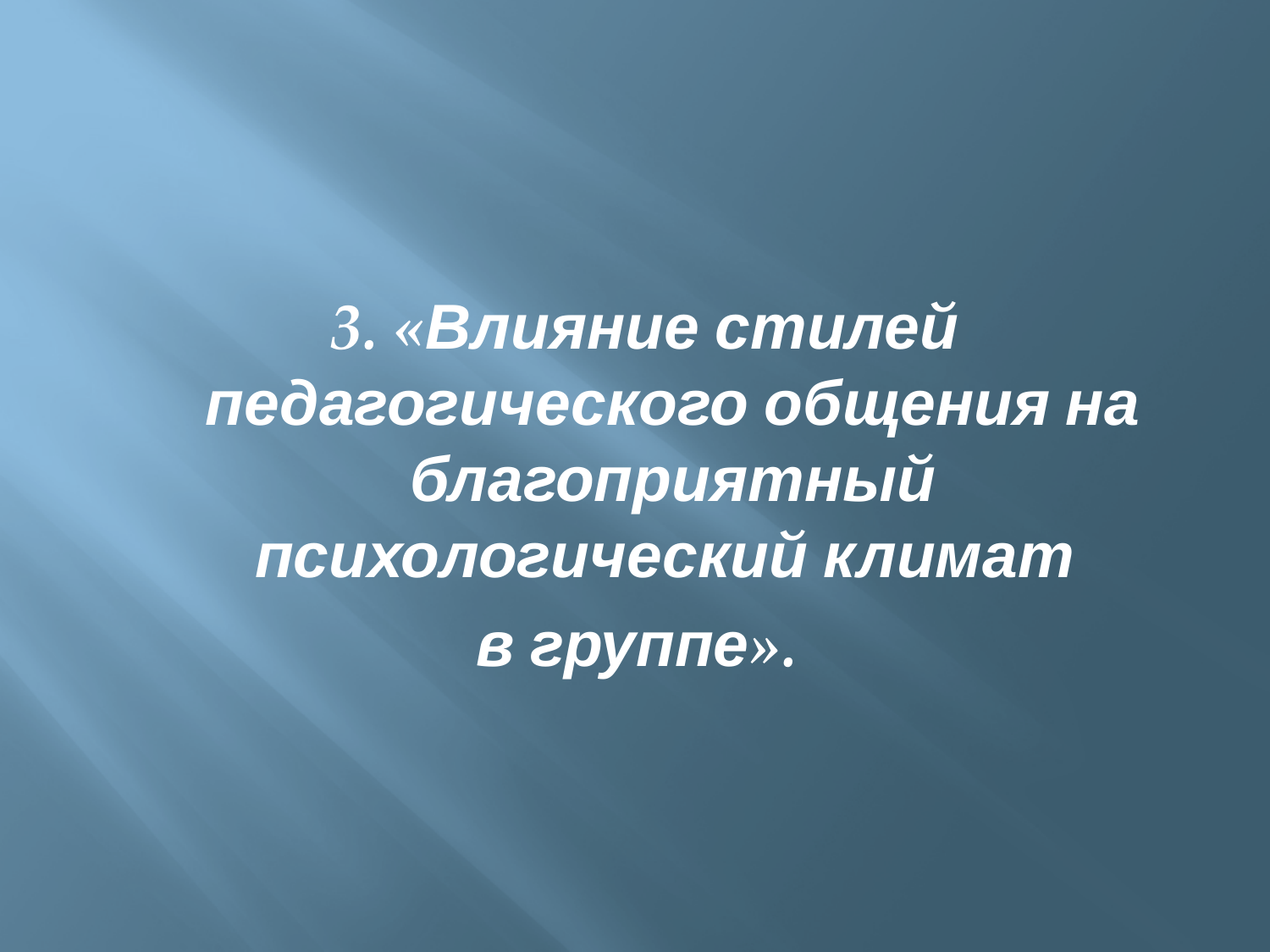

3. «Влияние стилей педагогического общения на благоприятный психологический климат
в группе».